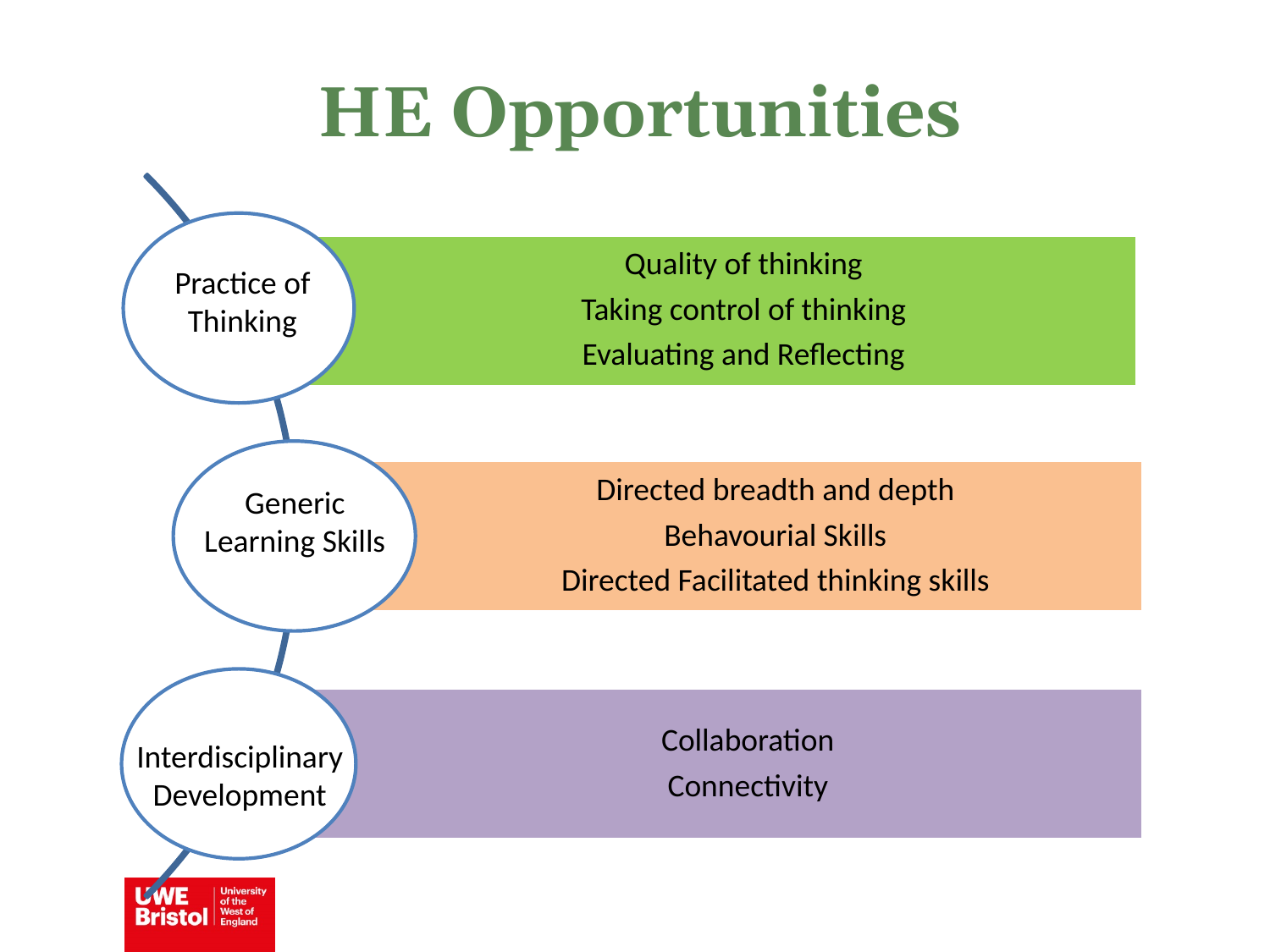

HE Opportunities

Quality of thinking
Taking control of thinking
Evaluating and Reflecting

Directed breadth and depth
Behavourial Skills
Directed Facilitated thinking skills
Collaboration
Connectivity
Practice of Thinking
Generic Learning Skills

Interdisciplinary Development